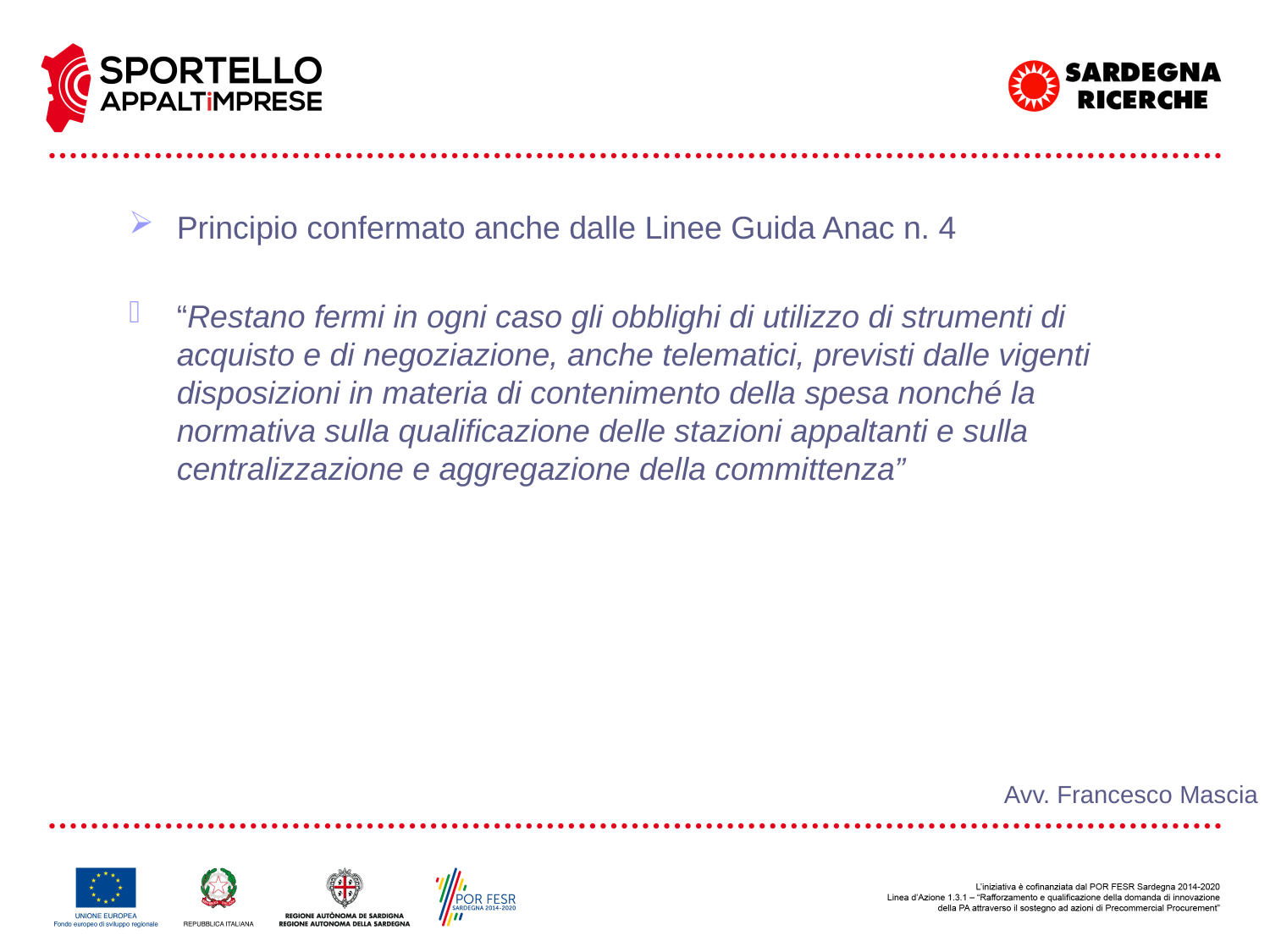

Principio confermato anche dalle Linee Guida Anac n. 4

“Restano fermi in ogni caso gli obblighi di utilizzo di strumenti di acquisto e di negoziazione, anche telematici, previsti dalle vigenti disposizioni in materia di contenimento della spesa nonché la normativa sulla qualificazione delle stazioni appaltanti e sulla centralizzazione e aggregazione della committenza”

Avv. Francesco Mascia